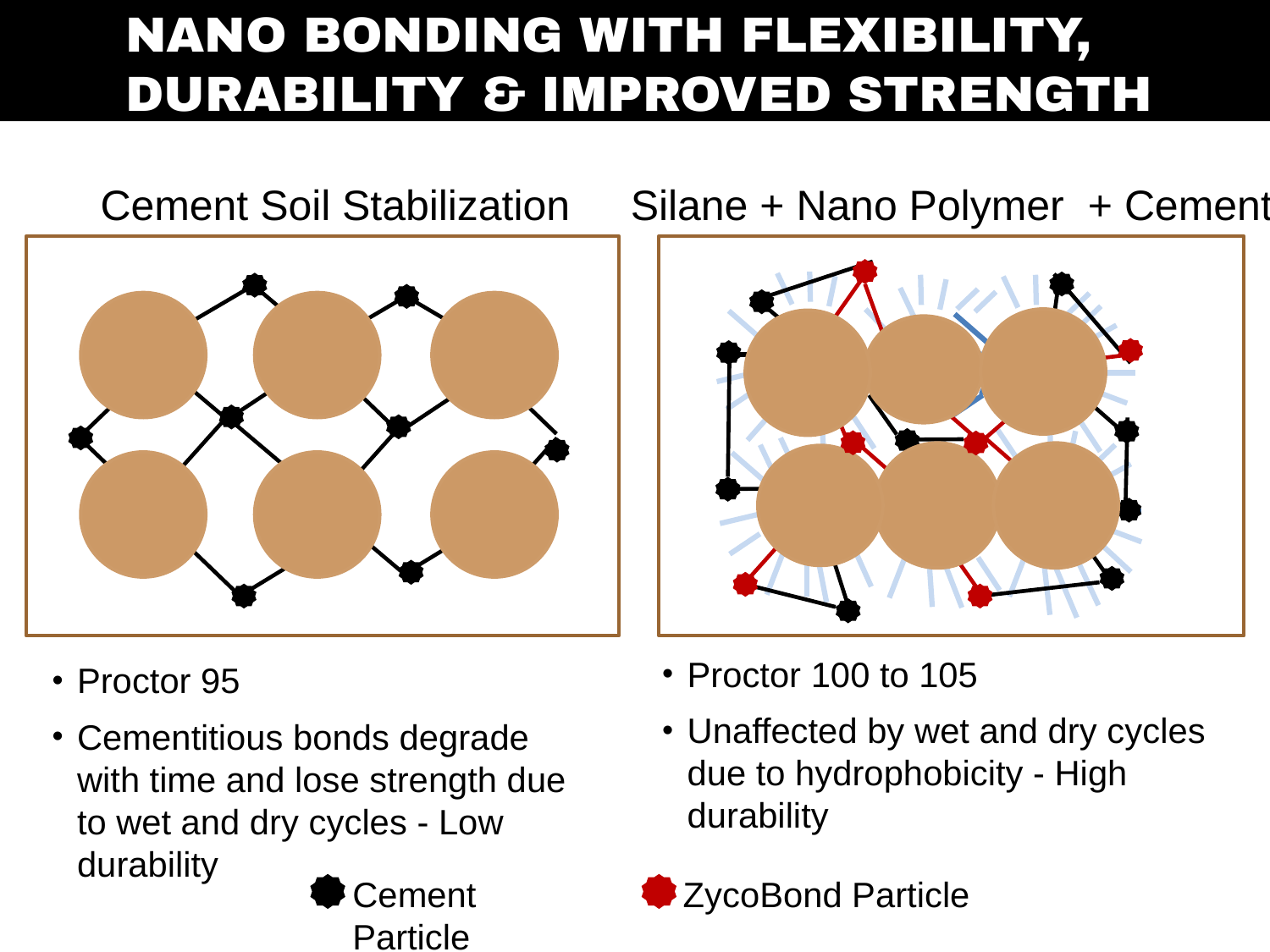

NANO BONDING WITH FLEXIBILITY, DURABILITY & IMPROVED STRENGTH
Cement Soil Stabilization
Silane + Nano Polymer  + Cement

Proctor 100 to 105
Unaffected by wet and dry cycles due to hydrophobicity - High durability
Proctor 95
Cementitious bonds degrade with time and lose strength due to wet and dry cycles - Low durability
Cement Particle
ZycoBond Particle